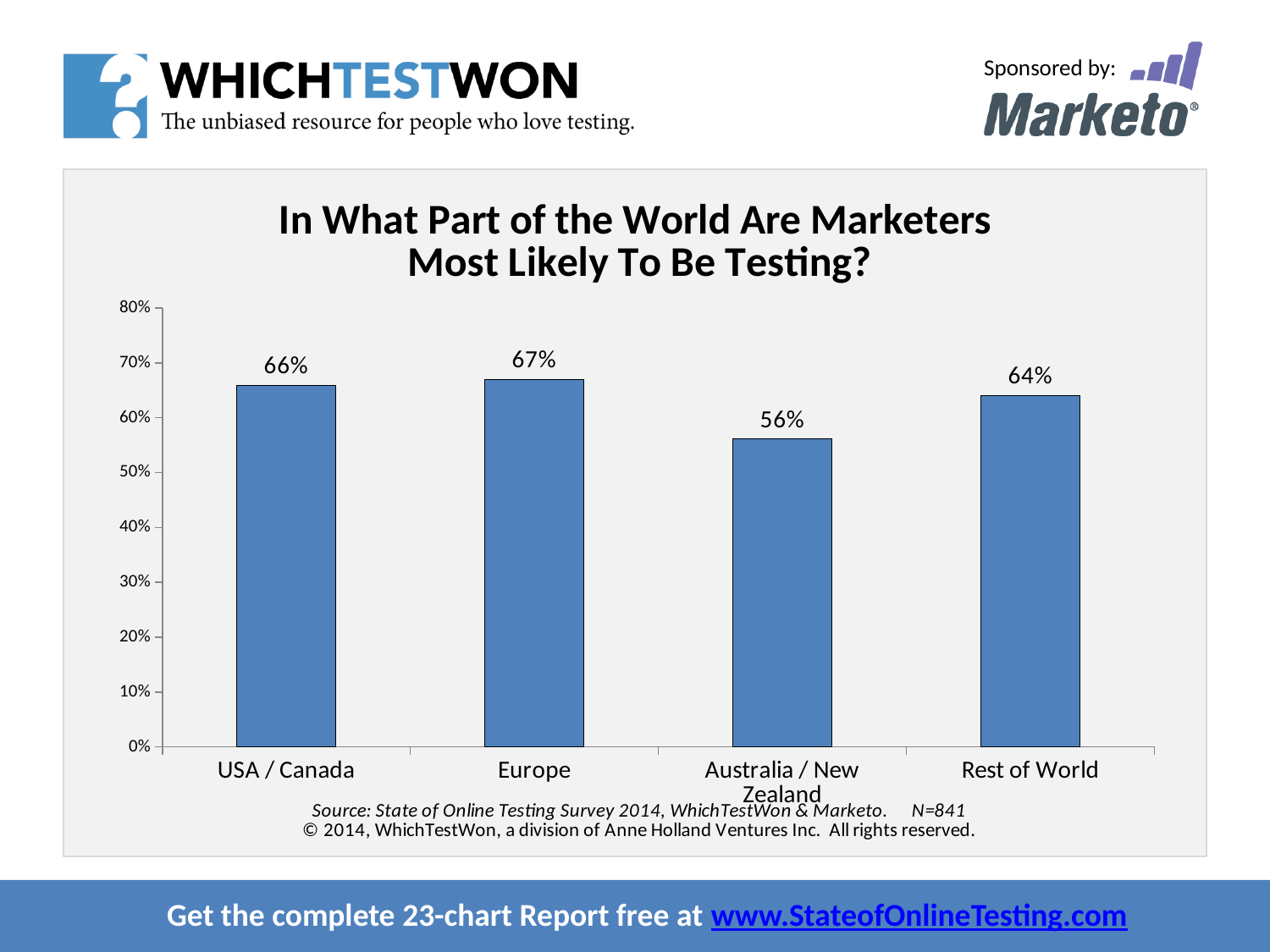

### Chart: In What Part of the World Are Marketers
Most Likely To Be Testing?

| Category |  |
|---|---|
| USA / Canada | 0.6584905660377358 |
| Europe | 0.6697247706422018 |
| Australia / New Zealand | 0.5609756097560976 |
| Rest of World | 0.64 |